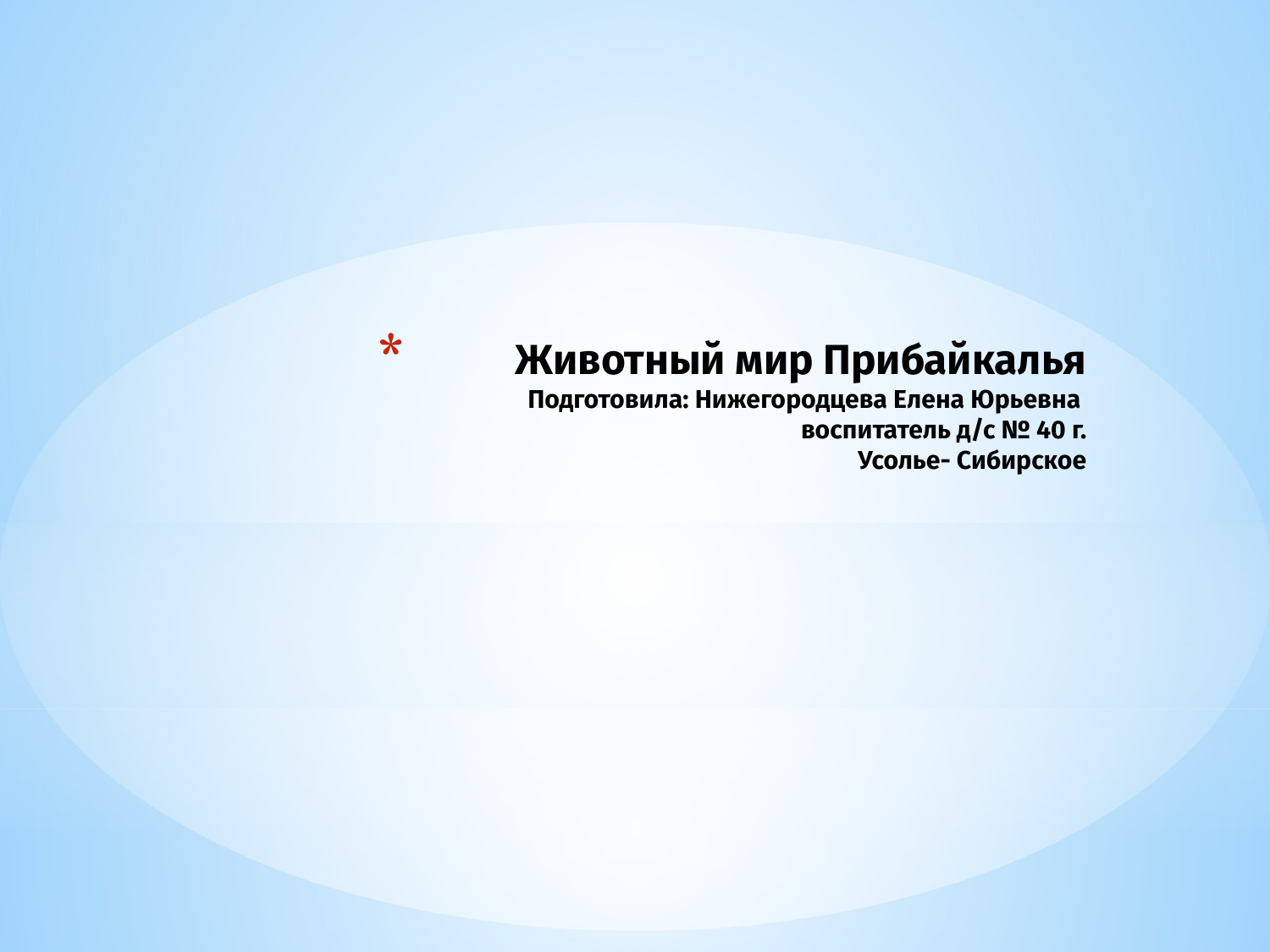

# Животный мир Прибайкалья Подготовила: Нижегородцева Елена Юрьевна воспитатель д/с № 40 г. Усолье- Сибирское